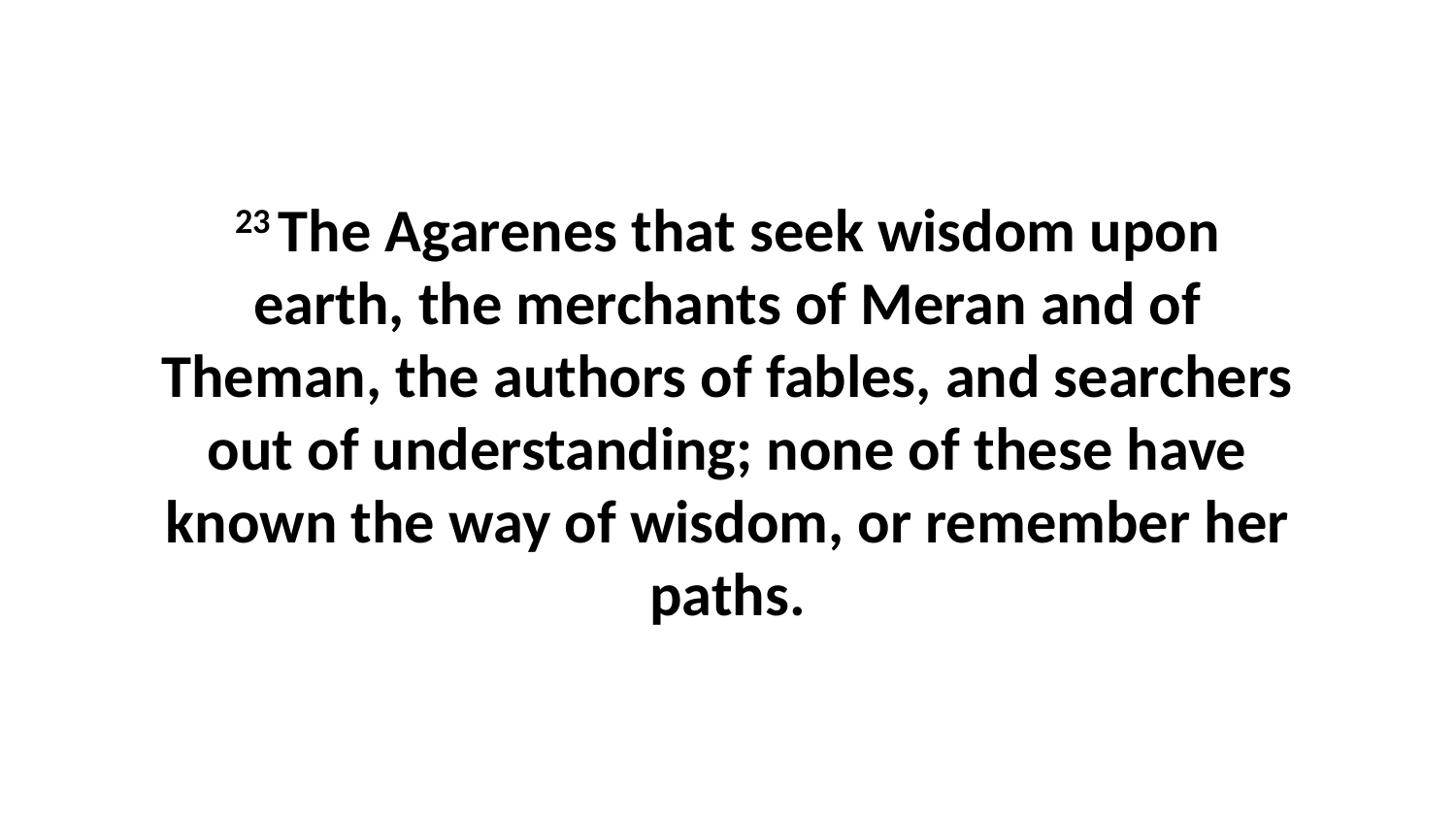

23 The Agarenes that seek wisdom upon earth, the merchants of Meran and of Theman, the authors of fables, and searchers out of understanding; none of these have known the way of wisdom, or remember her paths.